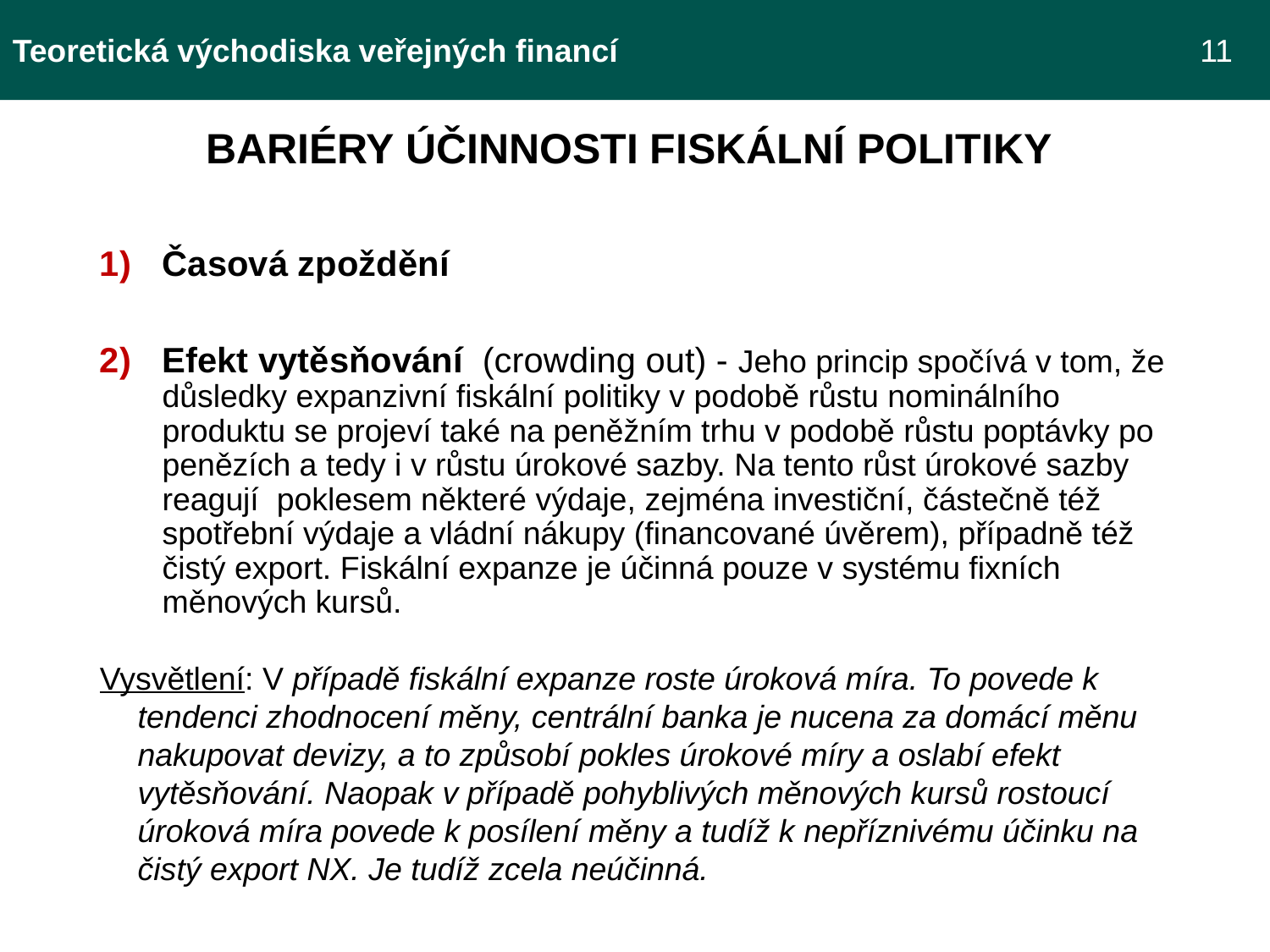

Teoretická východiska veřejných financí 					     11
BARIÉRY ÚČINNOSTI FISKÁLNÍ POLITIKY

Časová zpoždění

Efekt vytěsňování  (crowding out) - Jeho princip spočívá v tom, že důsledky expanzivní fiskální politiky v podobě růstu nominálního produktu se projeví také na peněžním trhu v podobě růstu poptávky po penězích a tedy i v růstu úrokové sazby. Na tento růst úrokové sazby reagují  poklesem některé výdaje, zejména investiční, částečně též spotřební výdaje a vládní nákupy (financované úvěrem), případně též čistý export. Fiskální expanze je účinná pouze v systému fixních měnových kursů.

Vysvětlení: V případě fiskální expanze roste úroková míra. To povede k tendenci zhodnocení měny, centrální banka je nucena za domácí měnu nakupovat devizy, a to způsobí pokles úrokové míry a oslabí efekt vytěsňování. Naopak v případě pohyblivých měnových kursů rostoucí úroková míra povede k posílení měny a tudíž k nepříznivému účinku na čistý export NX. Je tudíž zcela neúčinná.